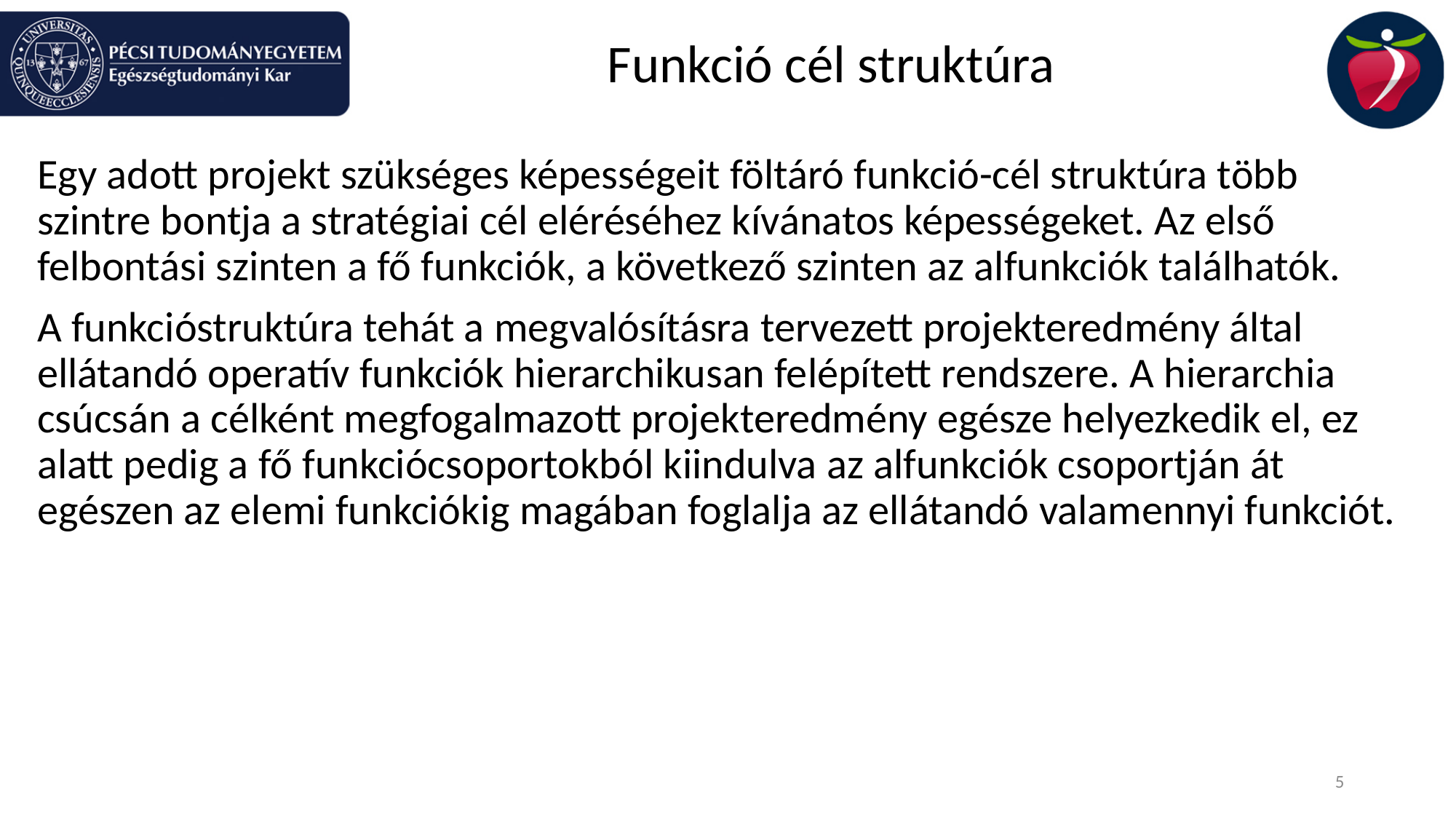

# Funkció cél struktúra
Egy adott projekt szükséges képességeit föltáró funkció-cél struktúra több szintre bontja a stratégiai cél eléréséhez kívánatos képességeket. Az első felbontási szinten a fő funkciók, a következő szinten az alfunkciók találhatók.
A funkcióstruktúra tehát a megvalósításra tervezett projekteredmény által ellátandó operatív funkciók hierarchikusan felépített rendszere. A hierarchia csúcsán a célként megfogalmazott projekteredmény egésze helyezkedik el, ez alatt pedig a fő funkciócsoportokból kiindulva az alfunkciók csoportján át egészen az elemi funkciókig magában foglalja az ellátandó valamennyi funkciót.
5